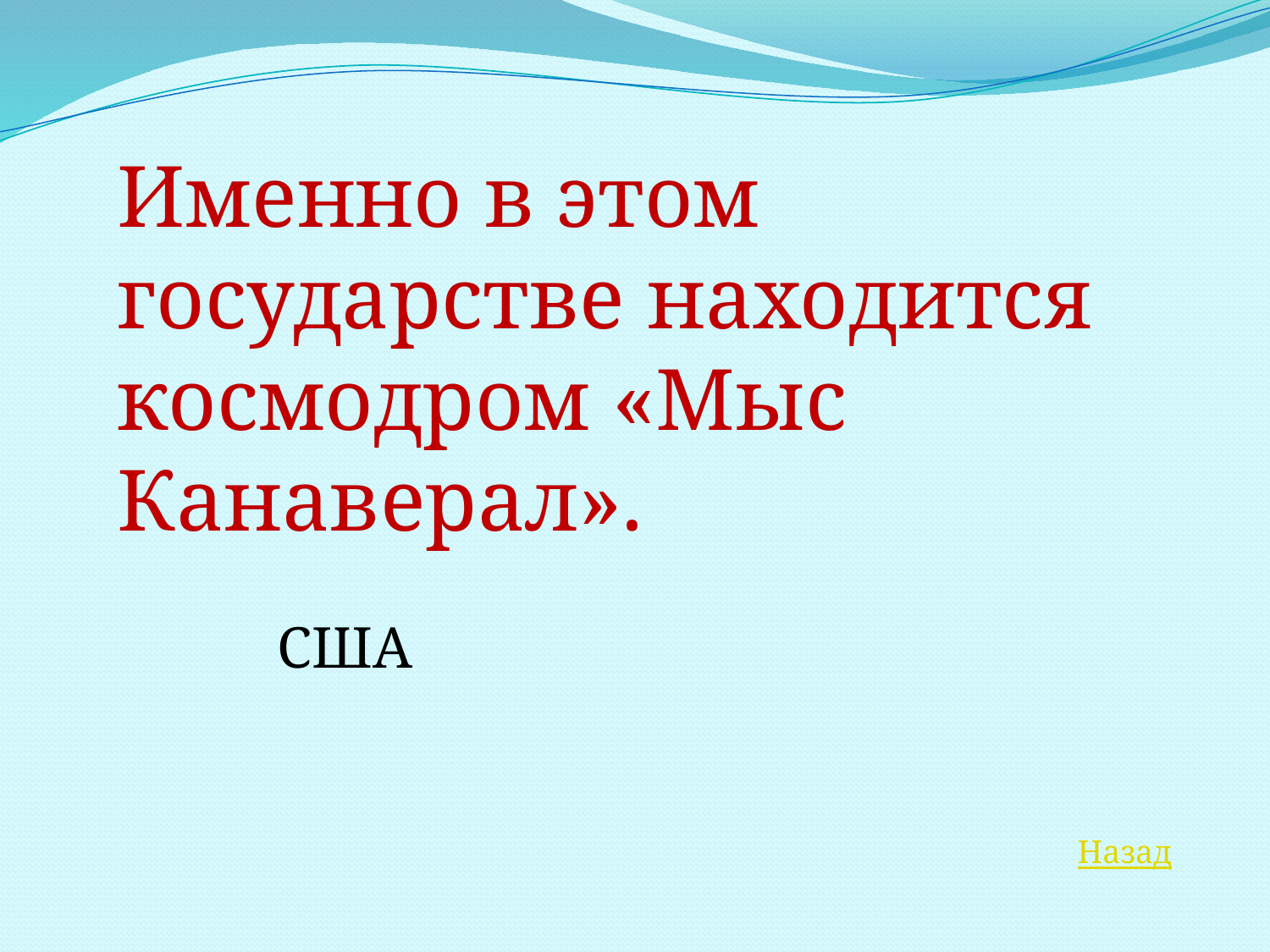

Именно в этом государстве находится космодром «Мыс Канаверал».
США
Назад